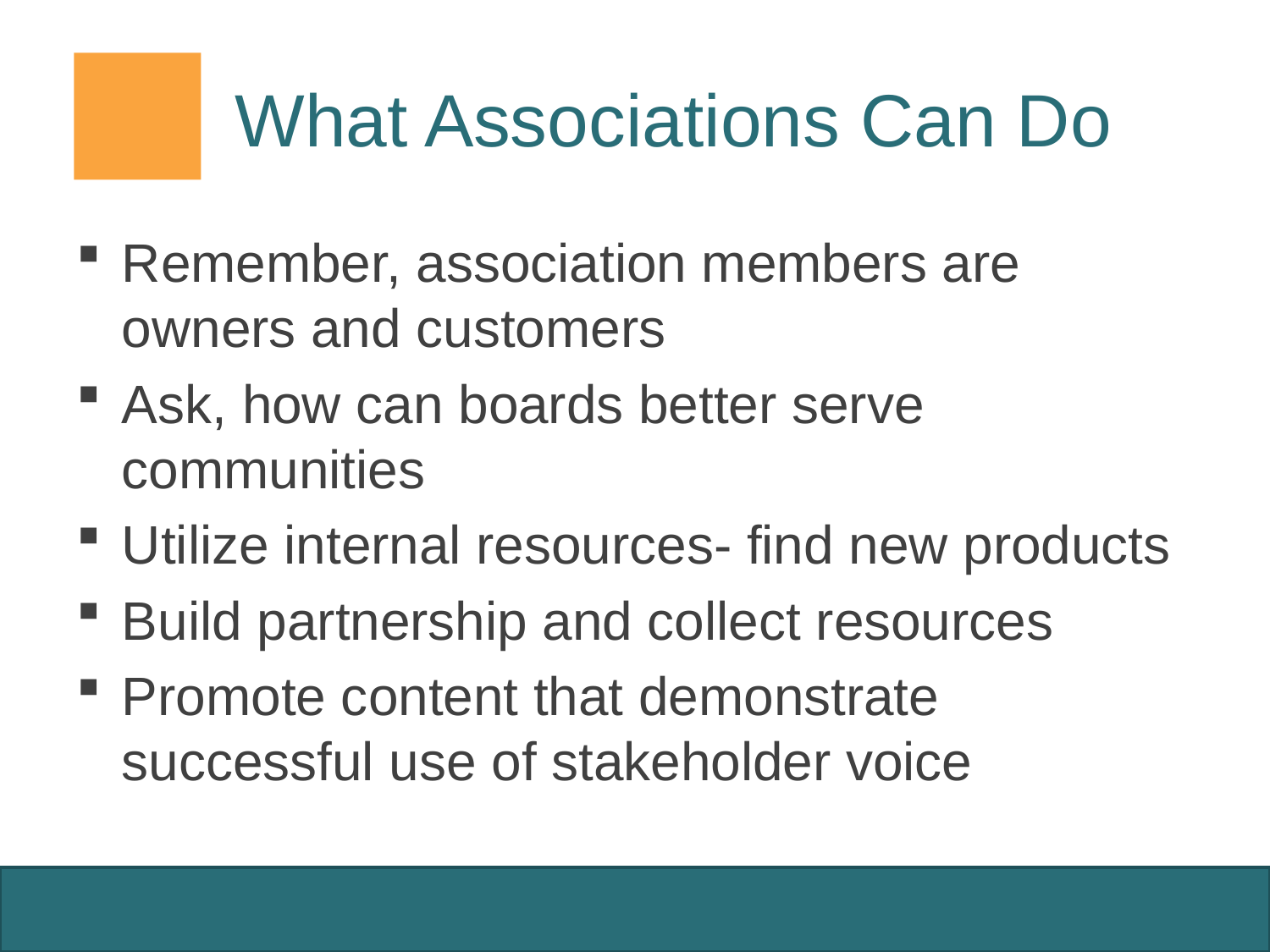

# What Associations Can Do
Remember, association members are owners and customers
Ask, how can boards better serve communities
Utilize internal resources- find new products
Build partnership and collect resources
Promote content that demonstrate successful use of stakeholder voice